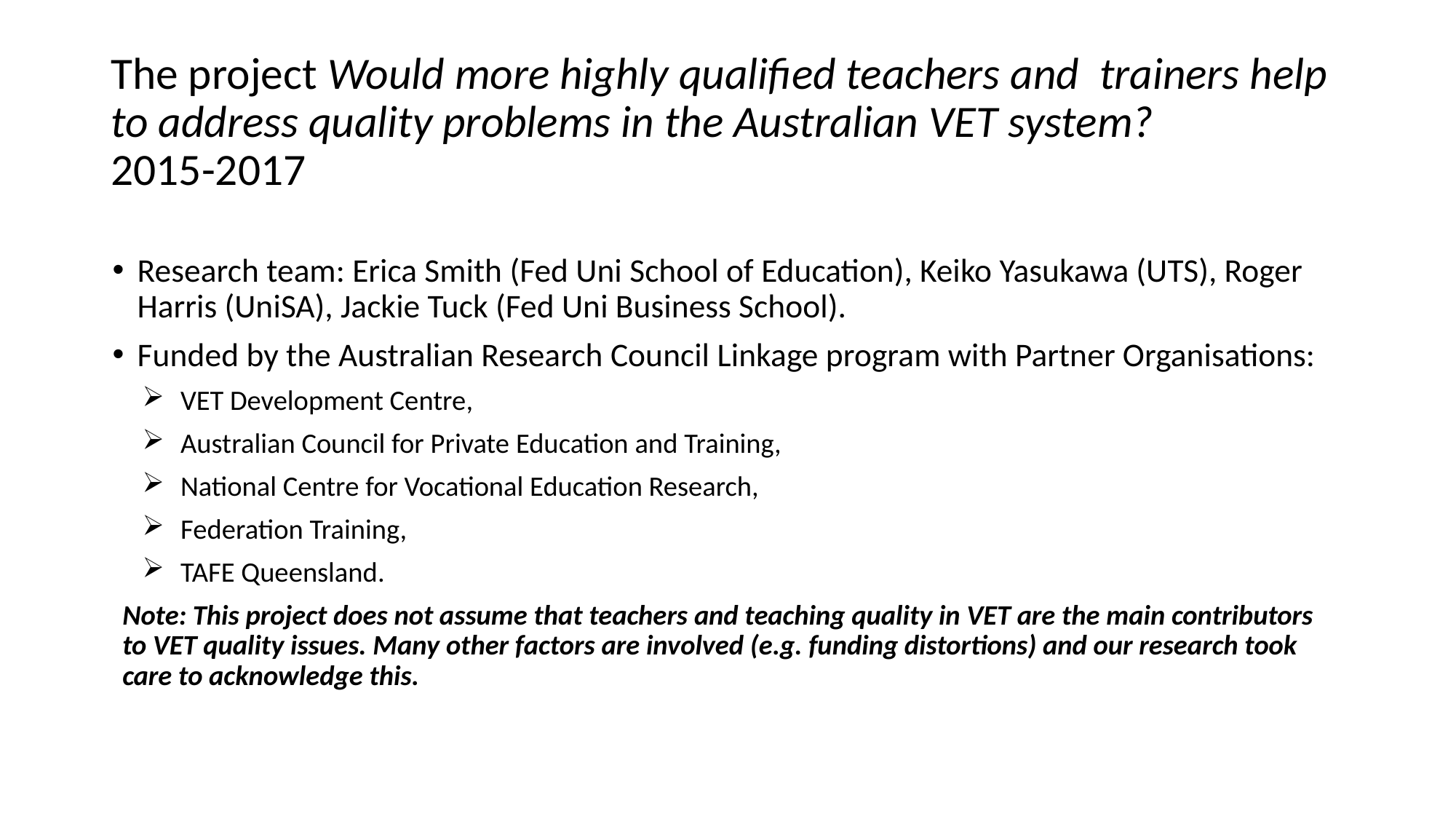

# The project Would more highly qualified teachers and  trainers help to address quality problems in the Australian VET system? 2015-2017
Research team: Erica Smith (Fed Uni School of Education), Keiko Yasukawa (UTS), Roger Harris (UniSA), Jackie Tuck (Fed Uni Business School).
Funded by the Australian Research Council Linkage program with Partner Organisations:
VET Development Centre,
Australian Council for Private Education and Training,
National Centre for Vocational Education Research,
Federation Training,
TAFE Queensland.
Note: This project does not assume that teachers and teaching quality in VET are the main contributors to VET quality issues. Many other factors are involved (e.g. funding distortions) and our research took care to acknowledge this.